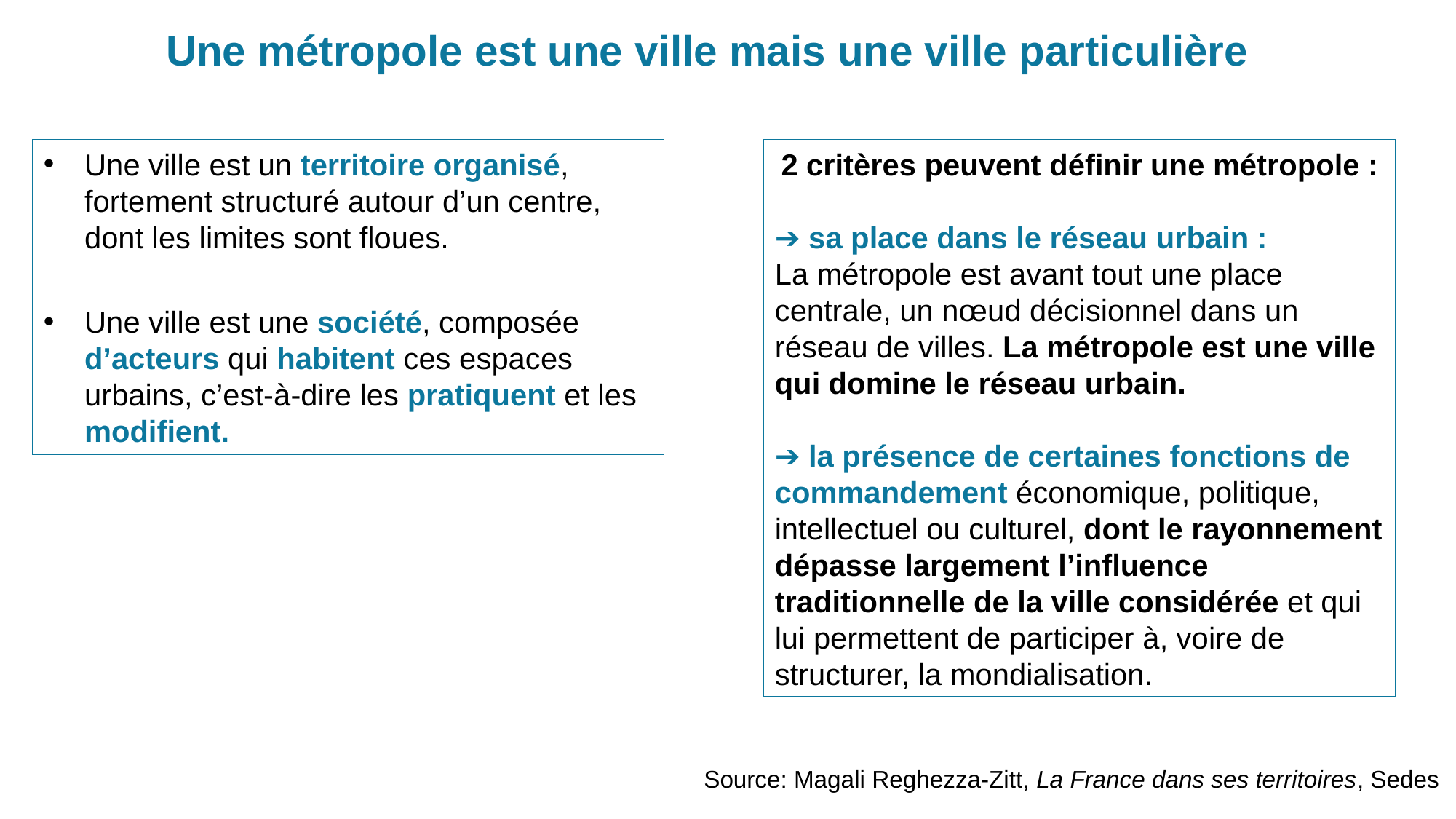

# Une métropole est une ville mais une ville particulière
Une ville est un territoire organisé, fortement structuré autour d’un centre, dont les limites sont floues.

Une ville est une société, composée d’acteurs qui habitent ces espaces urbains, c’est-à-dire les pratiquent et les modifient.
2 critères peuvent définir une métropole :

➔ sa place dans le réseau urbain :
La métropole est avant tout une place centrale, un nœud décisionnel dans un réseau de villes. La métropole est une ville qui domine le réseau urbain.

➔ la présence de certaines fonctions de commandement économique, politique, intellectuel ou culturel, dont le rayonnement dépasse largement l’influence traditionnelle de la ville considérée et qui lui permettent de participer à, voire de structurer, la mondialisation.
Source: Magali Reghezza-Zitt, La France dans ses territoires, Sedes